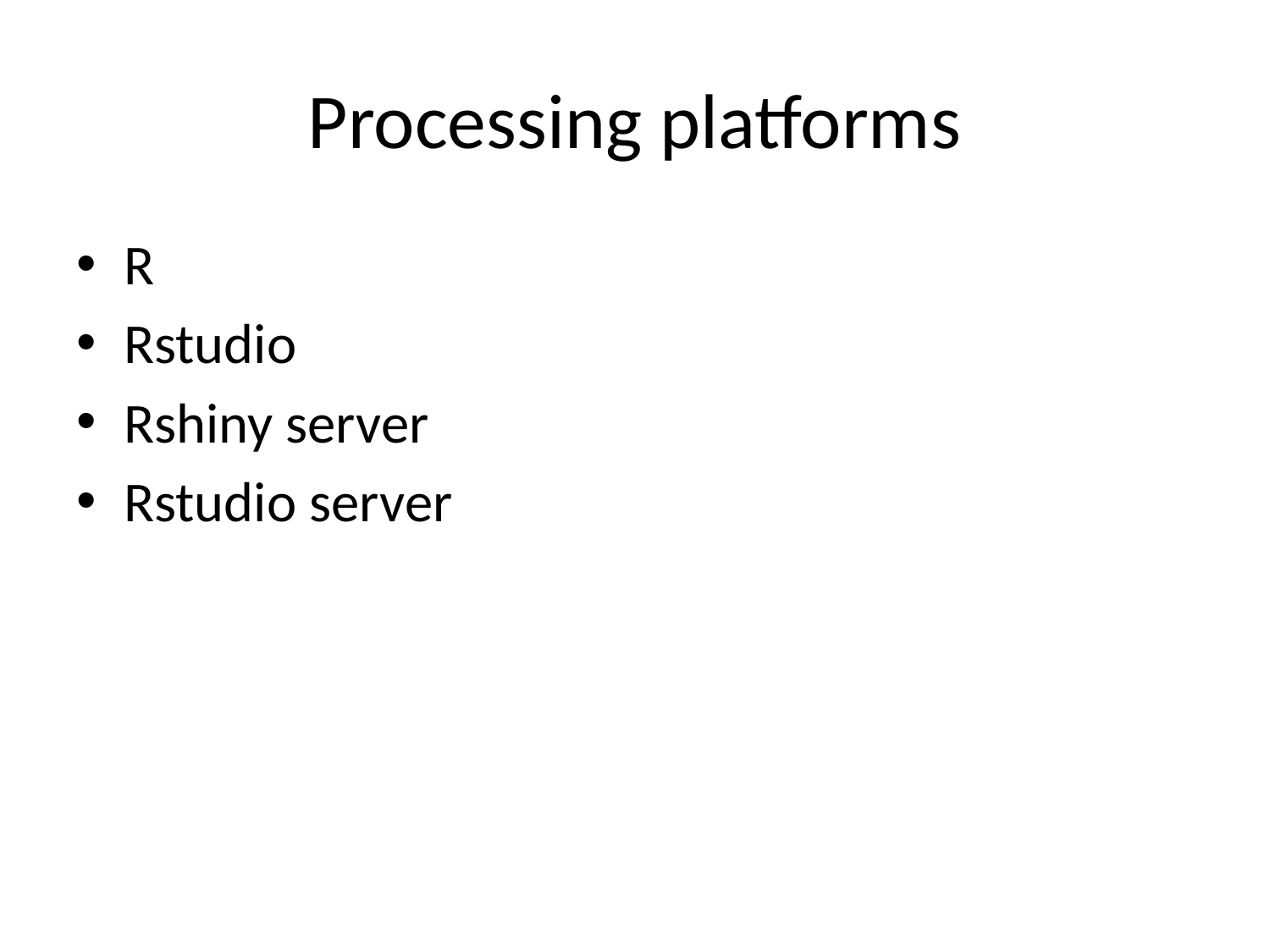

# Processing platforms
R
Rstudio
Rshiny server
Rstudio server